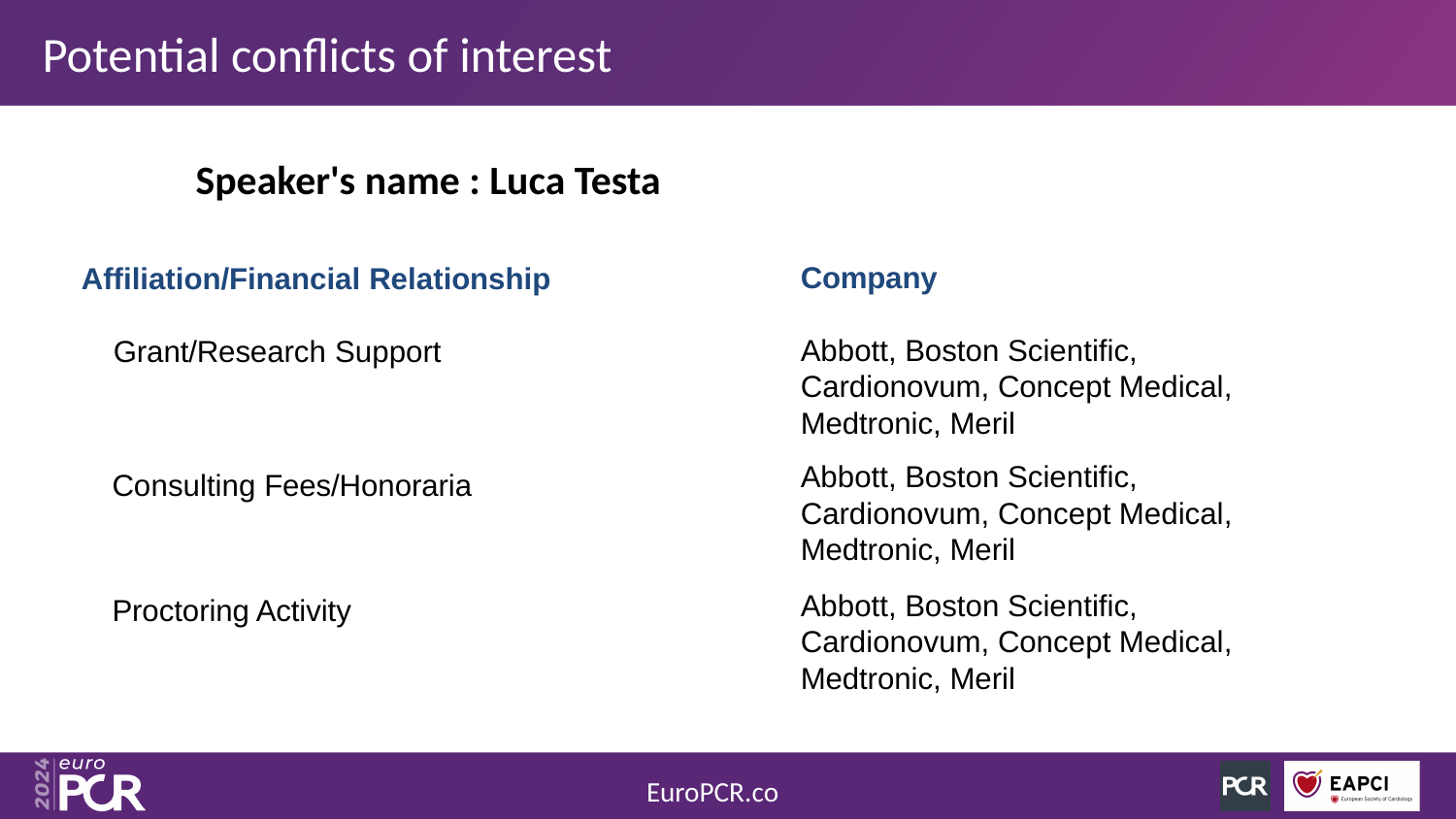

# Potential conflicts of interest
Speaker's name : Luca Testa
Company
Affiliation/Financial Relationship

Grant/Research Support
Abbott, Boston Scientific, Cardionovum, Concept Medical, Medtronic, Meril
Abbott, Boston Scientific, Cardionovum, Concept Medical, Medtronic, Meril
Consulting Fees/Honoraria
Abbott, Boston Scientific, Cardionovum, Concept Medical, Medtronic, Meril

Proctoring Activity